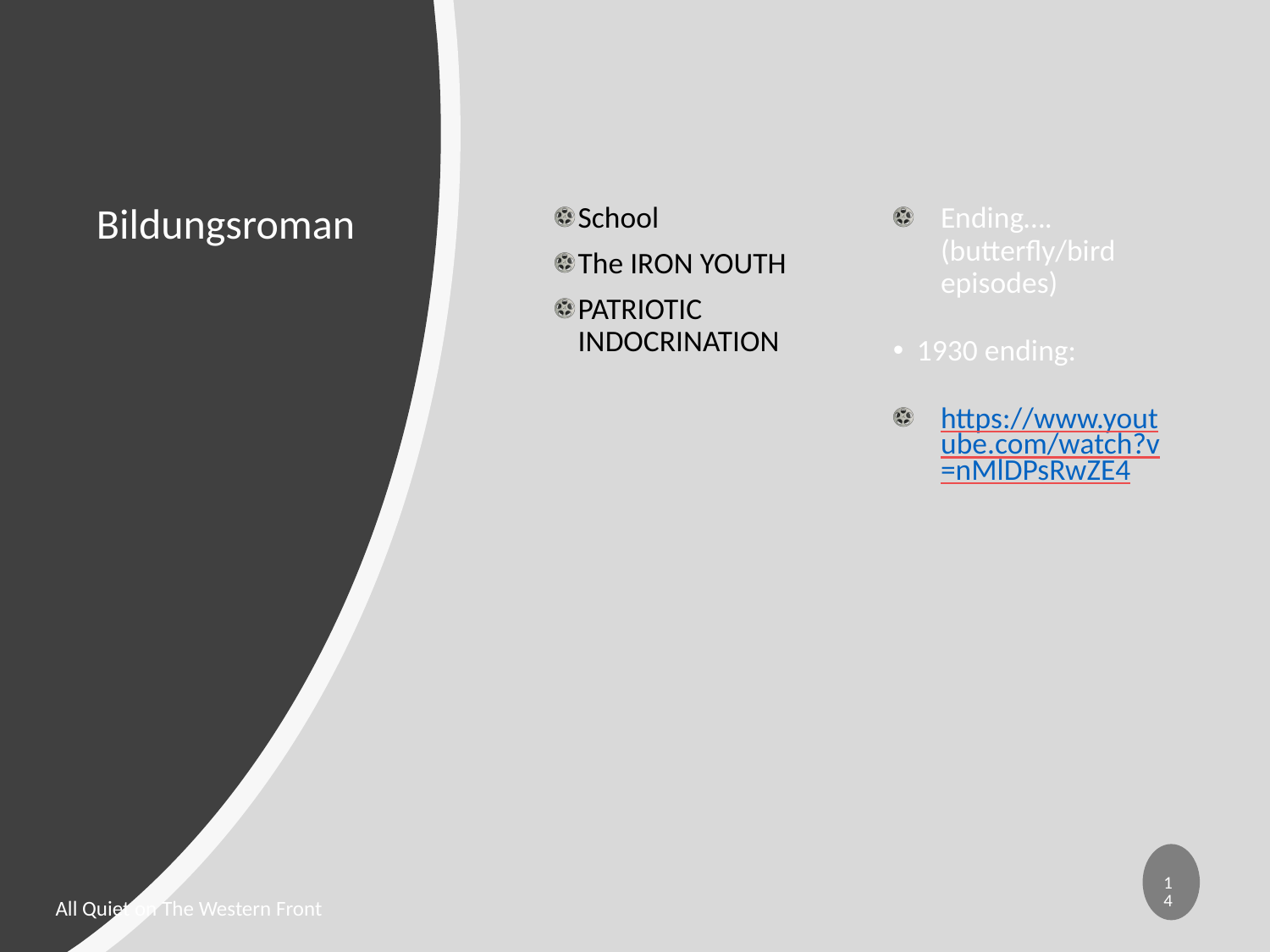

# Bildungsroman
School
The IRON YOUTH
PATRIOTIC INDOCRINATION
Ending…. (butterfly/bird episodes)
1930 ending:
https://www.youtube.com/watch?v=nMlDPsRwZE4

14
Adaptations of All Quite on the Western Front by Urszula (Ula) Chowaniec
All Quiet on The Western Front